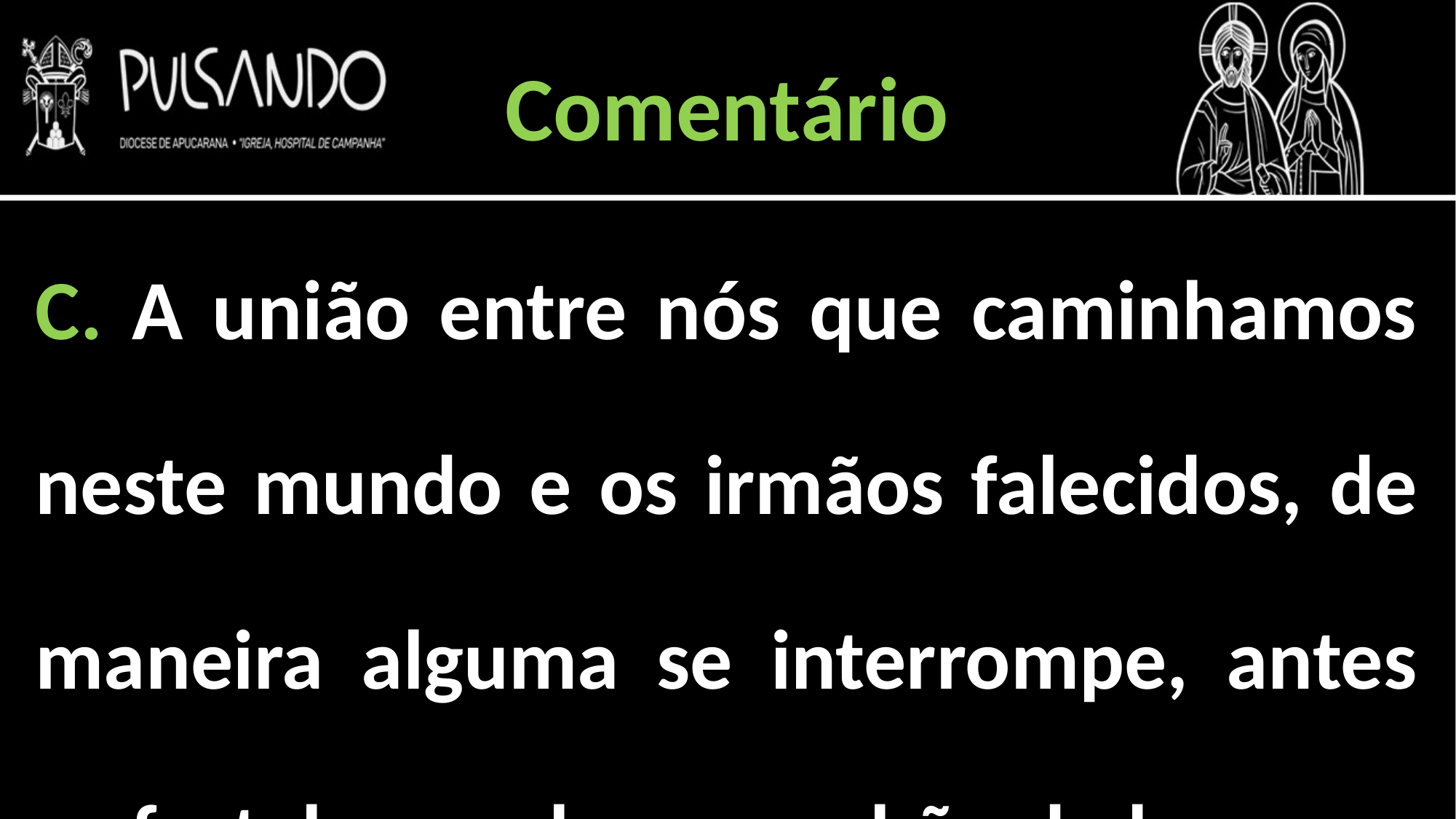

Comentário
C. A união entre nós que caminhamos neste mundo e os irmãos falecidos, de maneira alguma se interrompe, antes se fortalece pela comunhão de bens